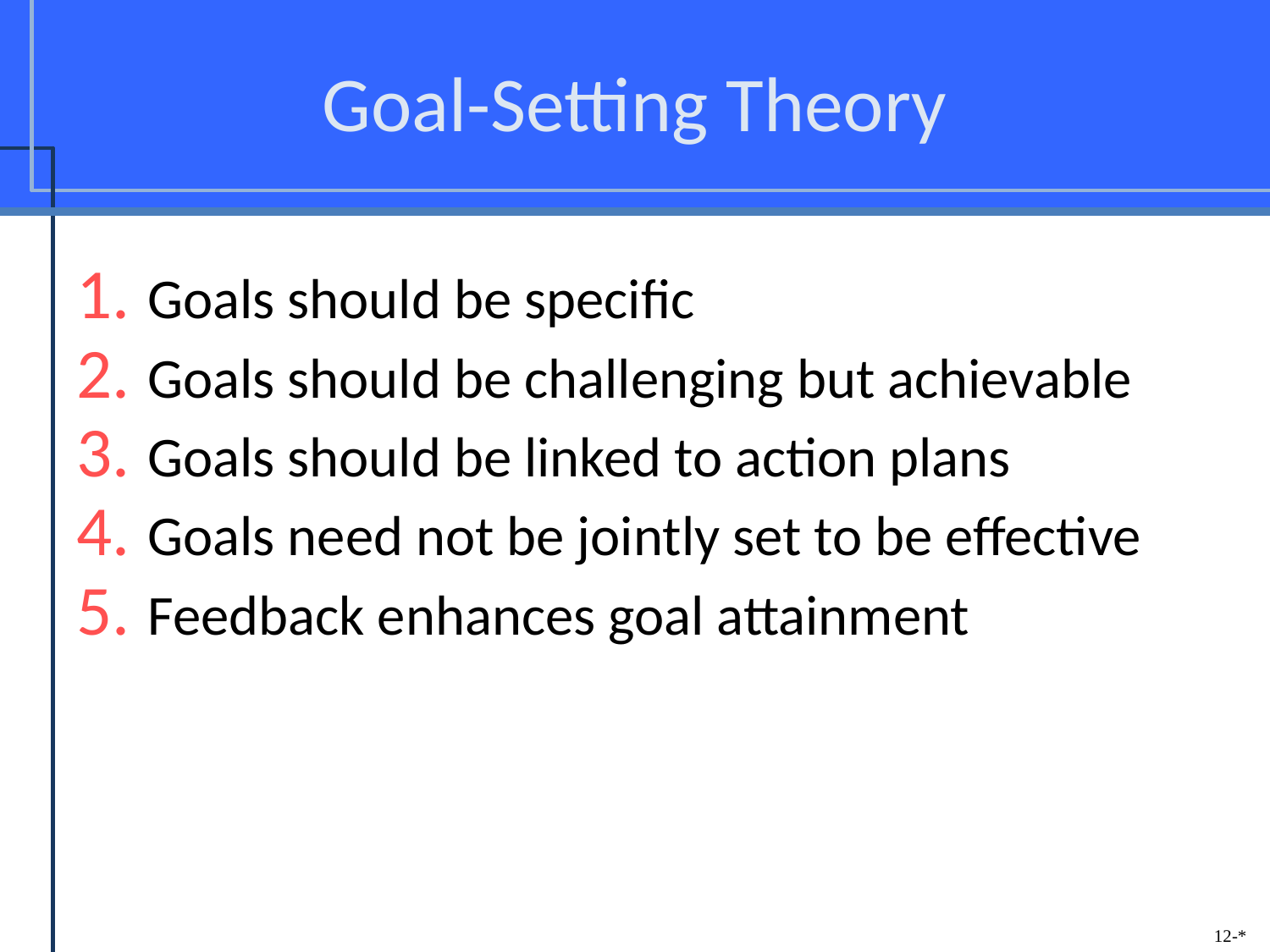

# Goal-Setting Theory
Goals should be specific
Goals should be challenging but achievable
Goals should be linked to action plans
Goals need not be jointly set to be effective
Feedback enhances goal attainment